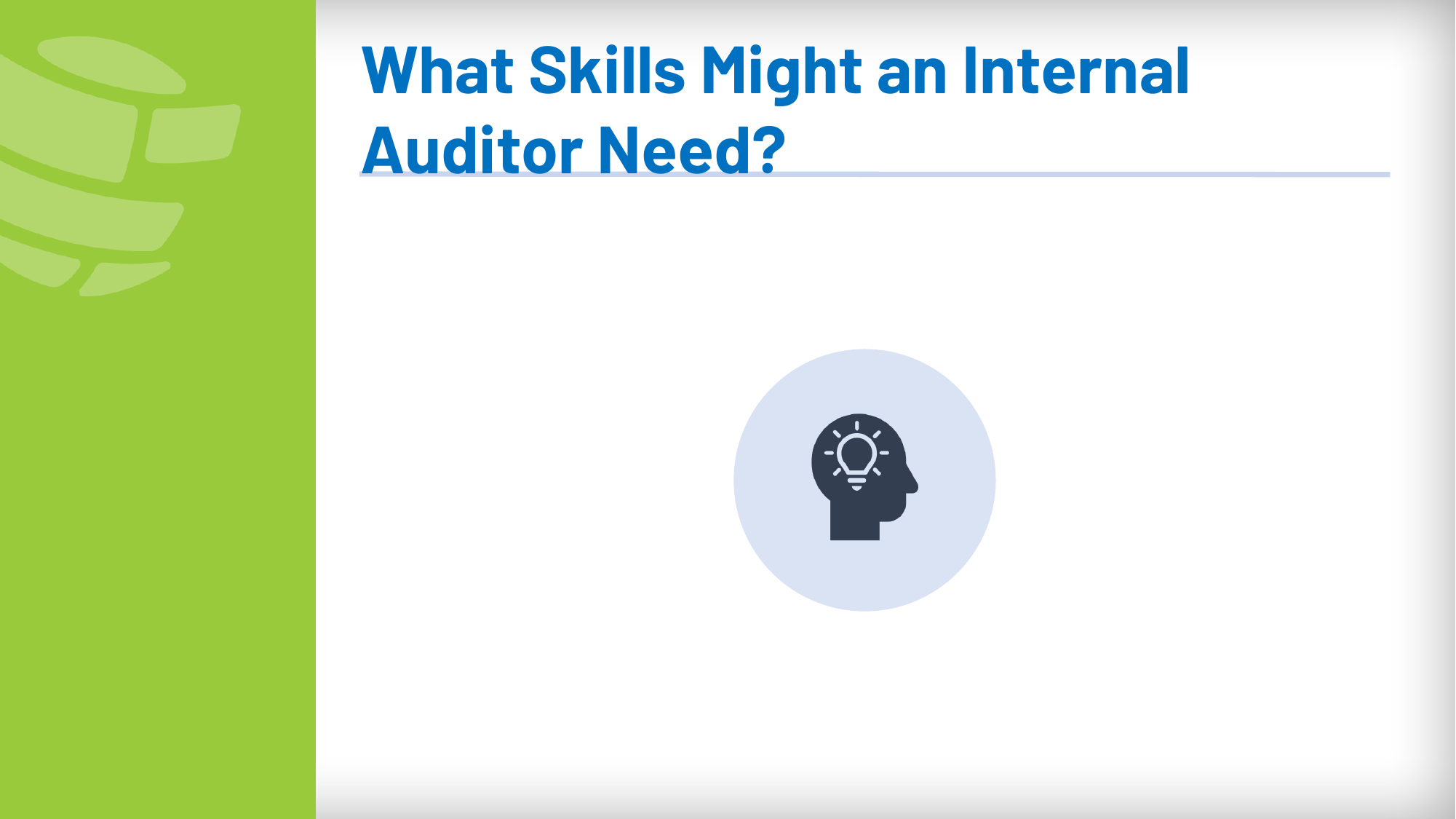

What Skills Might an Internal Auditor Need?